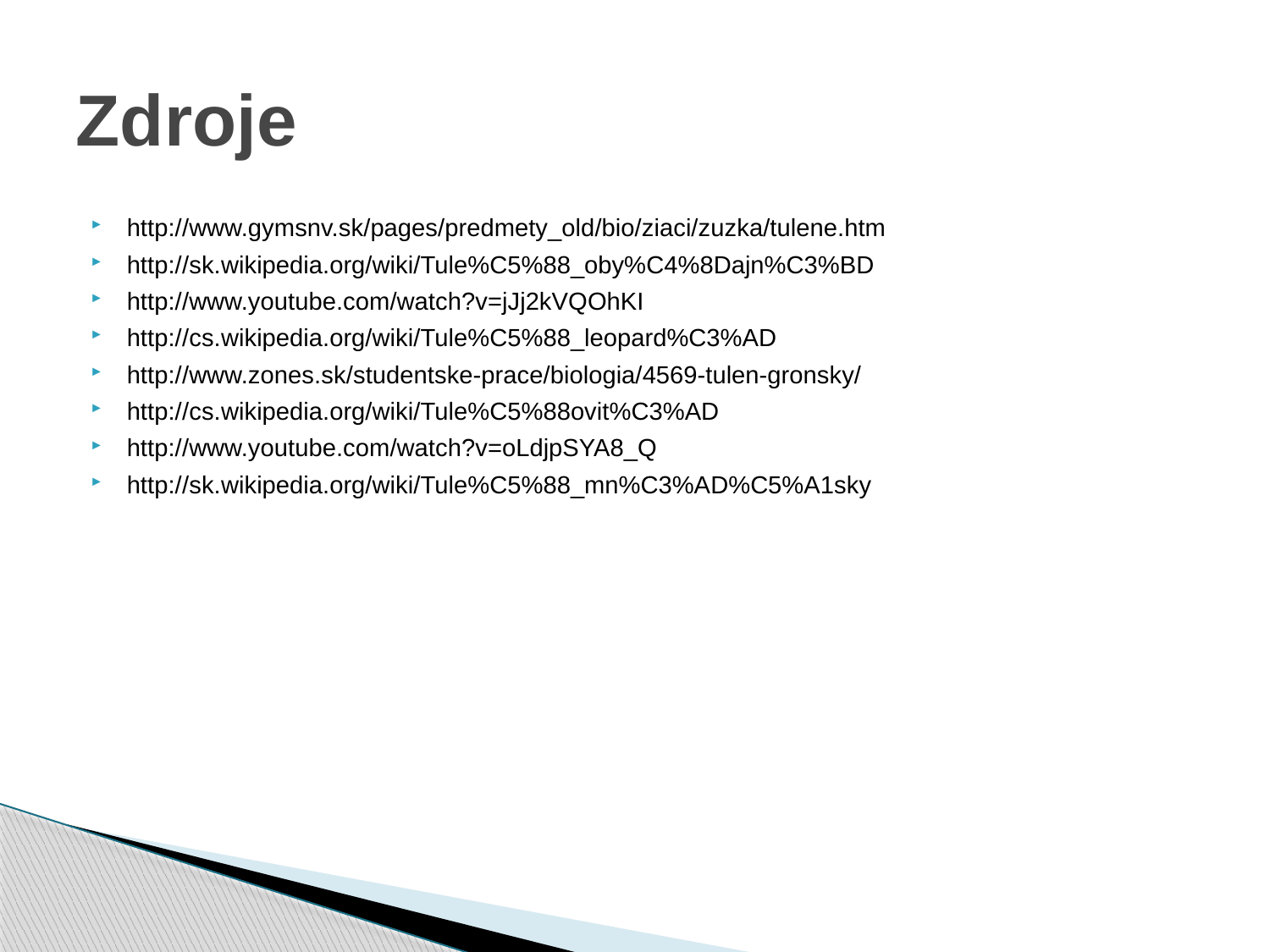

# Zdroje
http://www.gymsnv.sk/pages/predmety_old/bio/ziaci/zuzka/tulene.htm
http://sk.wikipedia.org/wiki/Tule%C5%88_oby%C4%8Dajn%C3%BD
http://www.youtube.com/watch?v=jJj2kVQOhKI
http://cs.wikipedia.org/wiki/Tule%C5%88_leopard%C3%AD
http://www.zones.sk/studentske-prace/biologia/4569-tulen-gronsky/
http://cs.wikipedia.org/wiki/Tule%C5%88ovit%C3%AD
http://www.youtube.com/watch?v=oLdjpSYA8_Q
http://sk.wikipedia.org/wiki/Tule%C5%88_mn%C3%AD%C5%A1sky